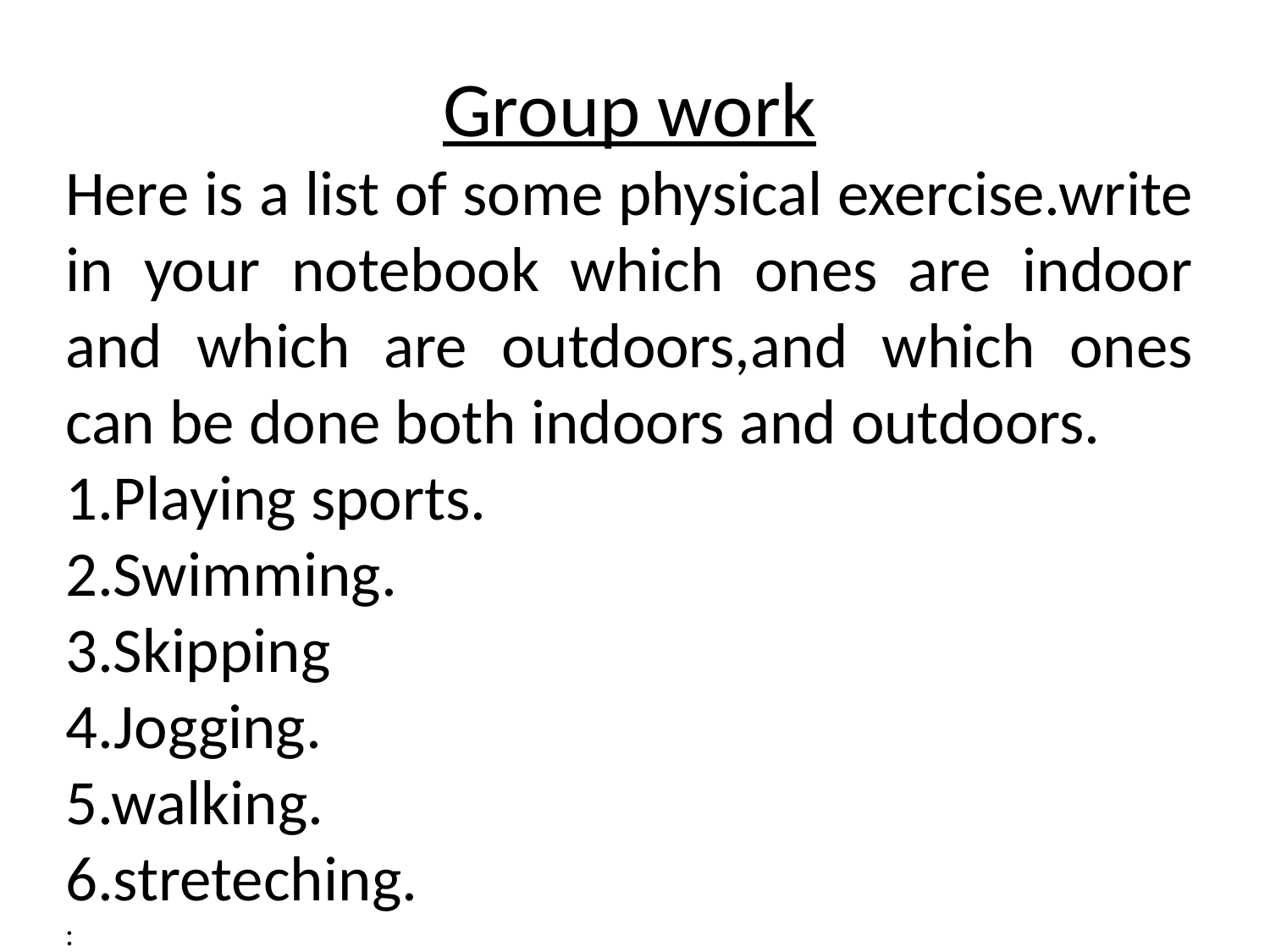

Group work
Here is a list of some physical exercise.write in your notebook which ones are indoor and which are outdoors,and which ones can be done both indoors and outdoors.
1.Playing sports.
2.Swimming.
3.Skipping
4.Jogging.
5.walking.
6.streteching.
: